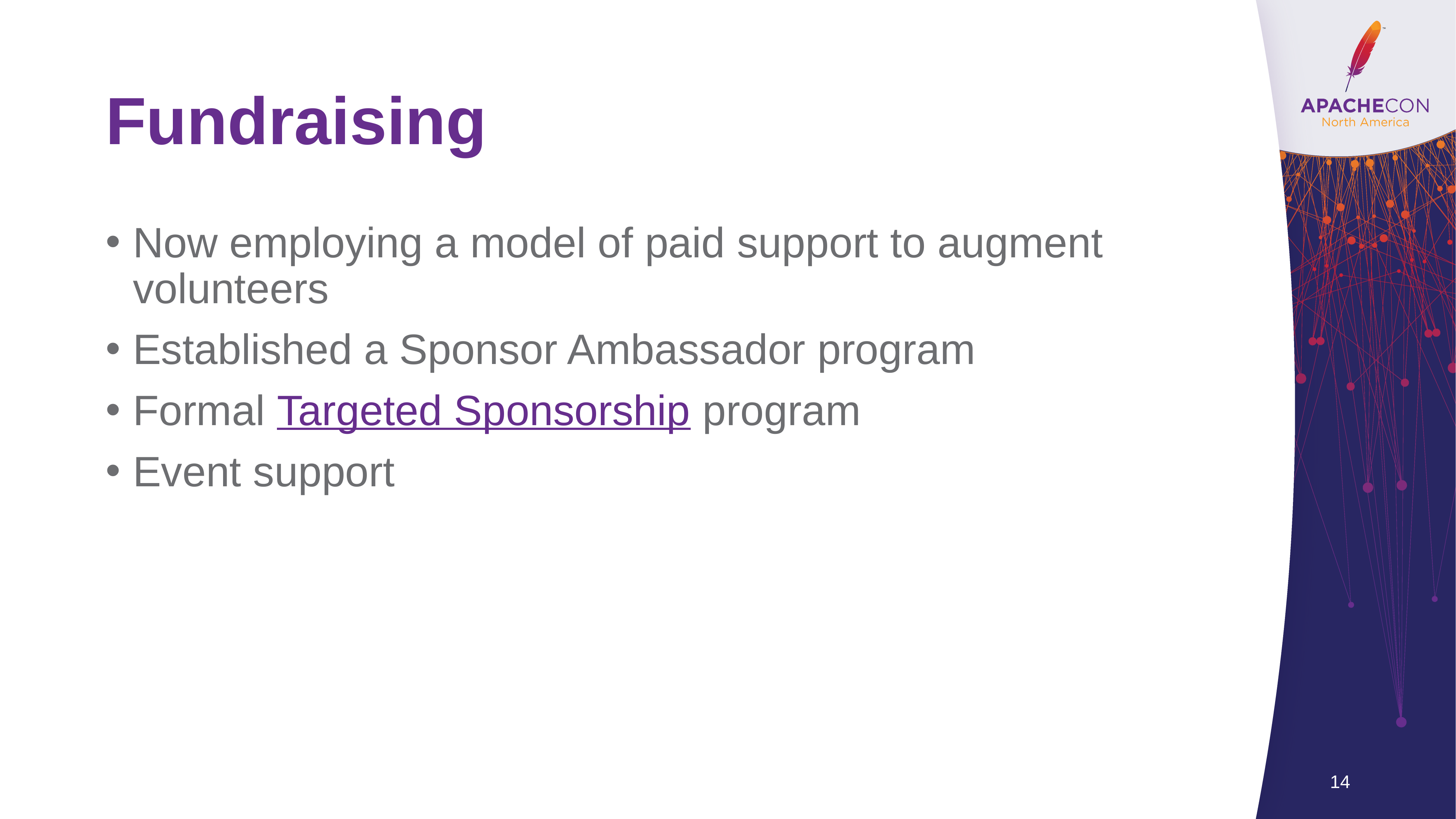

# Fundraising
Now employing a model of paid support to augment volunteers
Established a Sponsor Ambassador program
Formal Targeted Sponsorship program
Event support
14